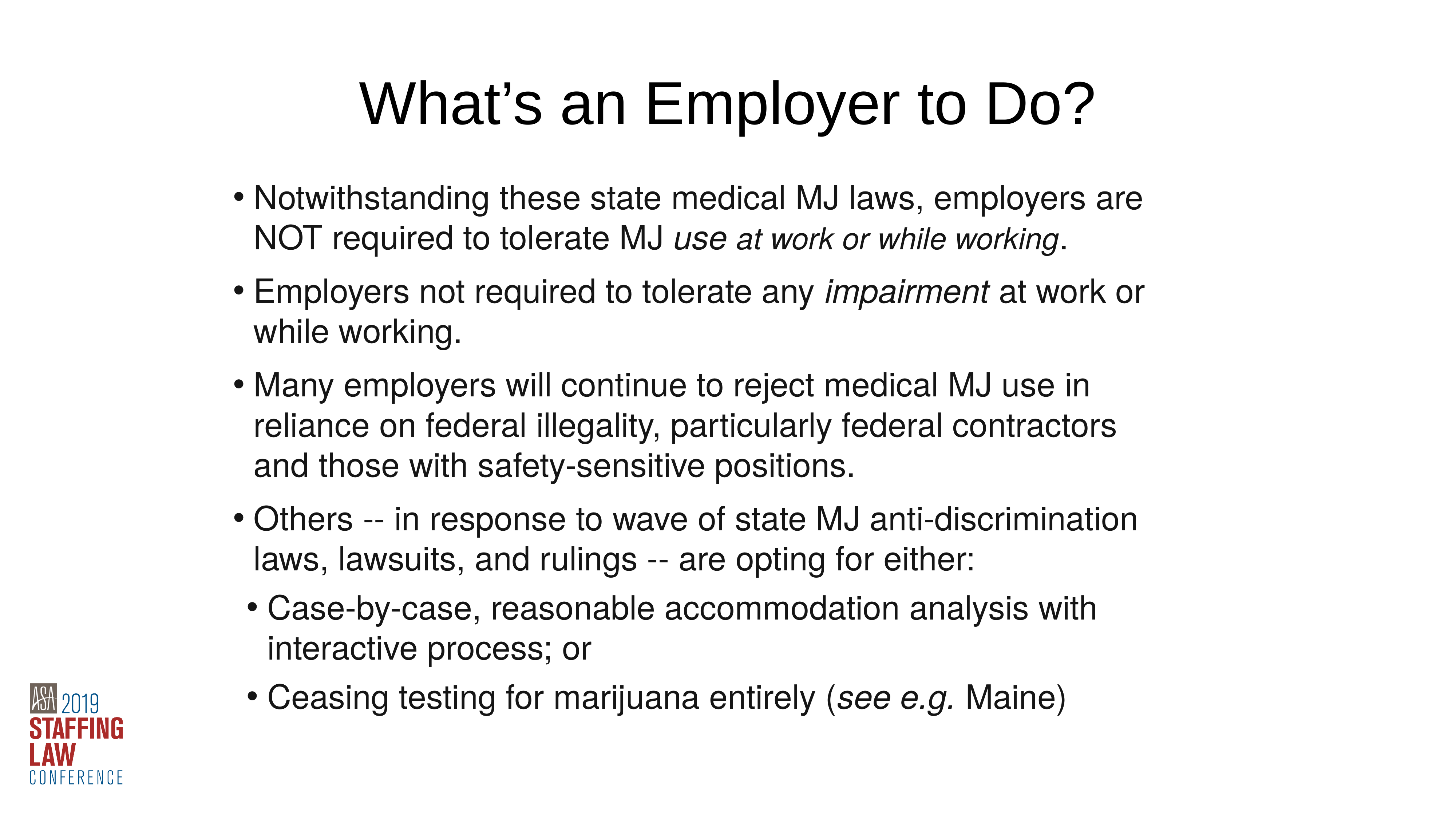

What’s an Employer to Do?
Notwithstanding these state medical MJ laws, employers are NOT required to tolerate MJ use at work or while working.
Employers not required to tolerate any impairment at work or while working.
Many employers will continue to reject medical MJ use in reliance on federal illegality, particularly federal contractors and those with safety-sensitive positions.
Others -- in response to wave of state MJ anti-discrimination laws, lawsuits, and rulings -- are opting for either:
Case-by-case, reasonable accommodation analysis with interactive process; or
Ceasing testing for marijuana entirely (see e.g. Maine)